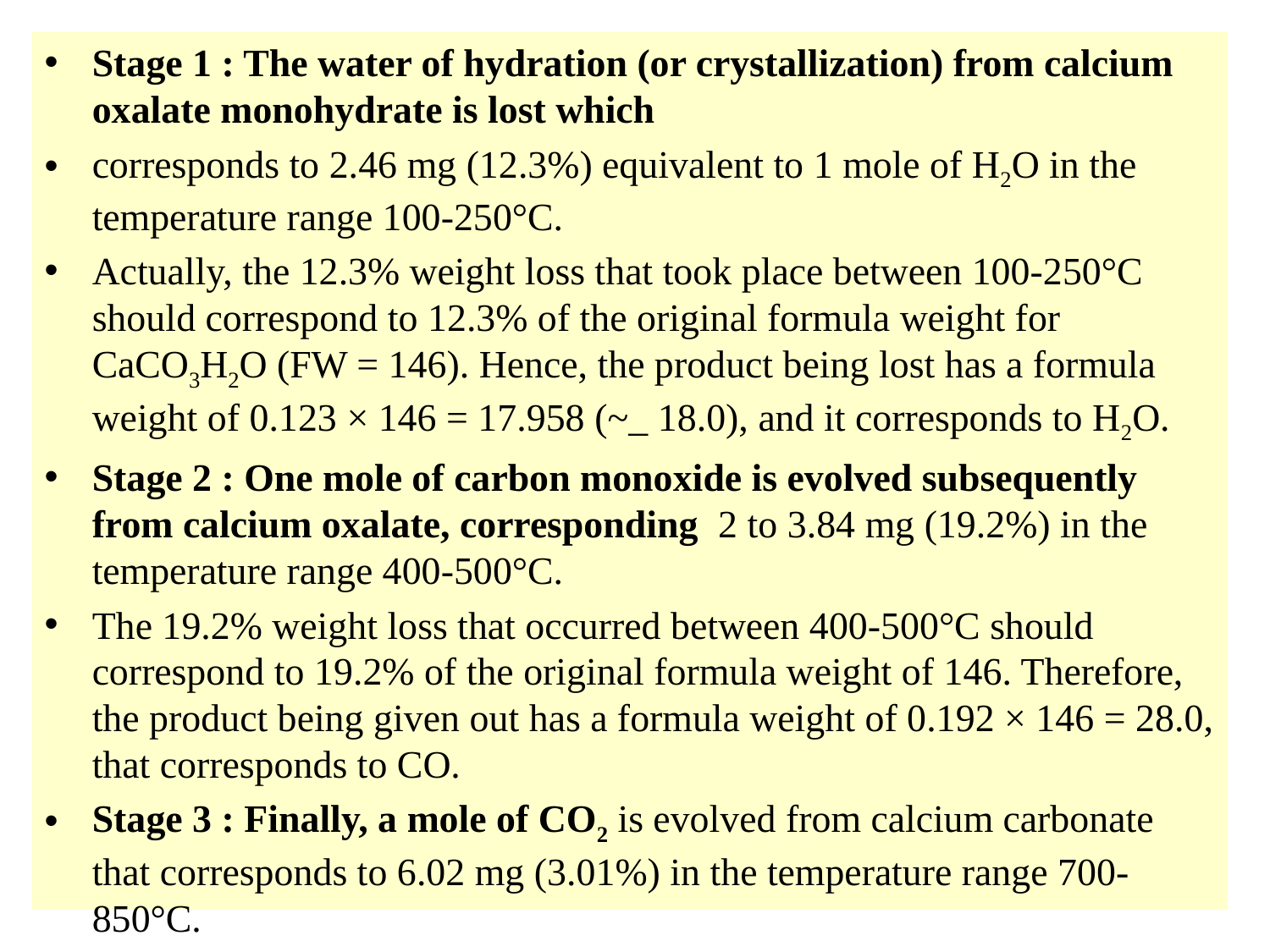

Stage 1 : The water of hydration (or crystallization) from calcium oxalate monohydrate is lost which
corresponds to 2.46 mg (12.3%) equivalent to 1 mole of H2O in the temperature range 100-250°C.
Actually, the 12.3% weight loss that took place between 100-250°C should correspond to 12.3% of the original formula weight for CaCO3H2O (FW = 146). Hence, the product being lost has a formula weight of 0.123 × 146 = 17.958 (~_ 18.0), and it corresponds to H2O.
Stage 2 : One mole of carbon monoxide is evolved subsequently from calcium oxalate, corresponding  2 to 3.84 mg (19.2%) in the temperature range 400-500°C.
The 19.2% weight loss that occurred between 400-500°C should correspond to 19.2% of the original formula weight of 146. Therefore, the product being given out has a formula weight of 0.192 × 146 = 28.0, that corresponds to CO.
Stage 3 : Finally, a mole of CO2 is evolved from calcium carbonate that corresponds to 6.02 mg (3.01%) in the temperature range 700-850°C.